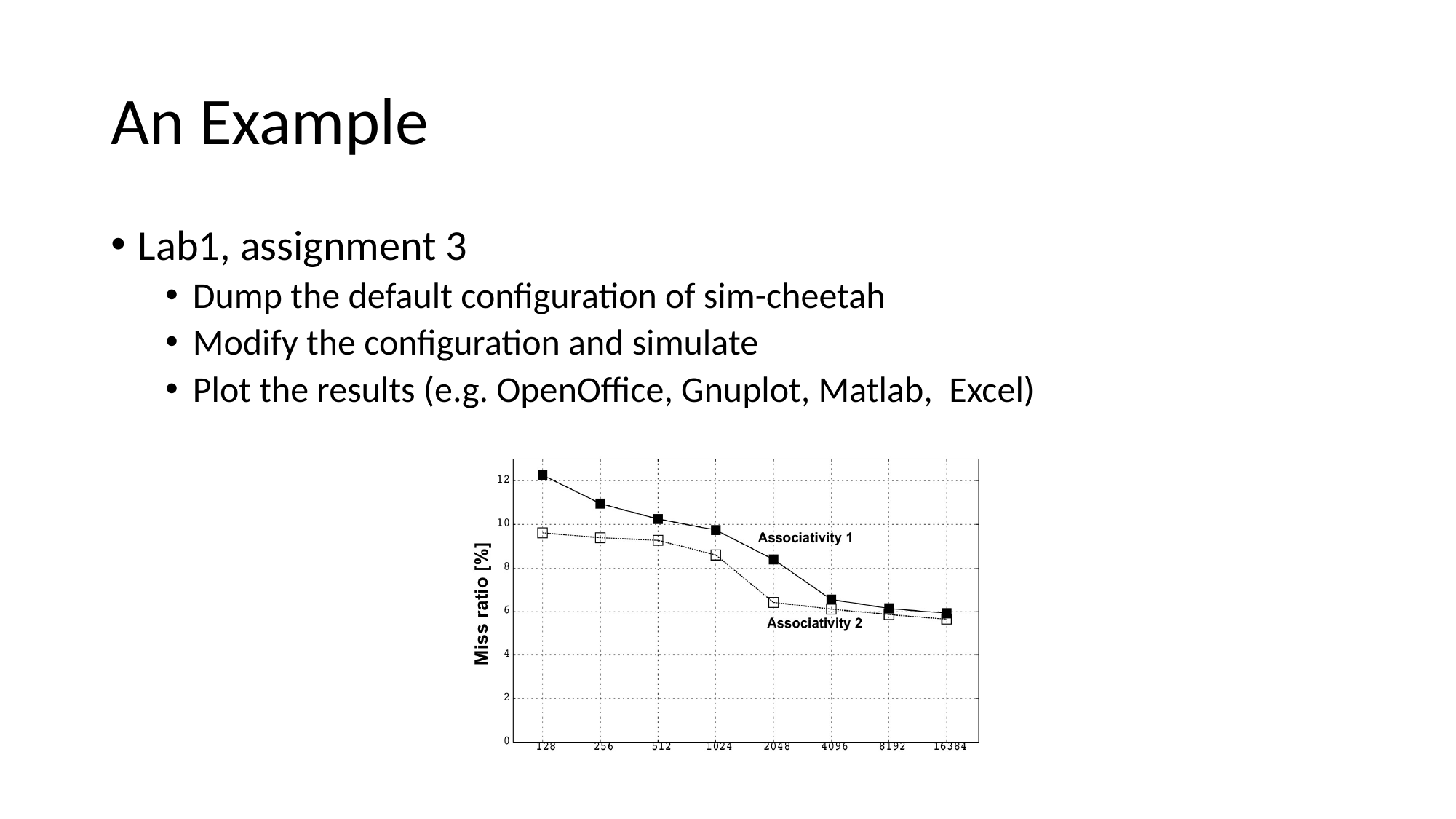

# An Example
Lab1, assignment 3
Dump the default configuration of sim-cheetah
Modify the configuration and simulate
Plot the results (e.g. OpenOffice, Gnuplot, Matlab,  Excel)